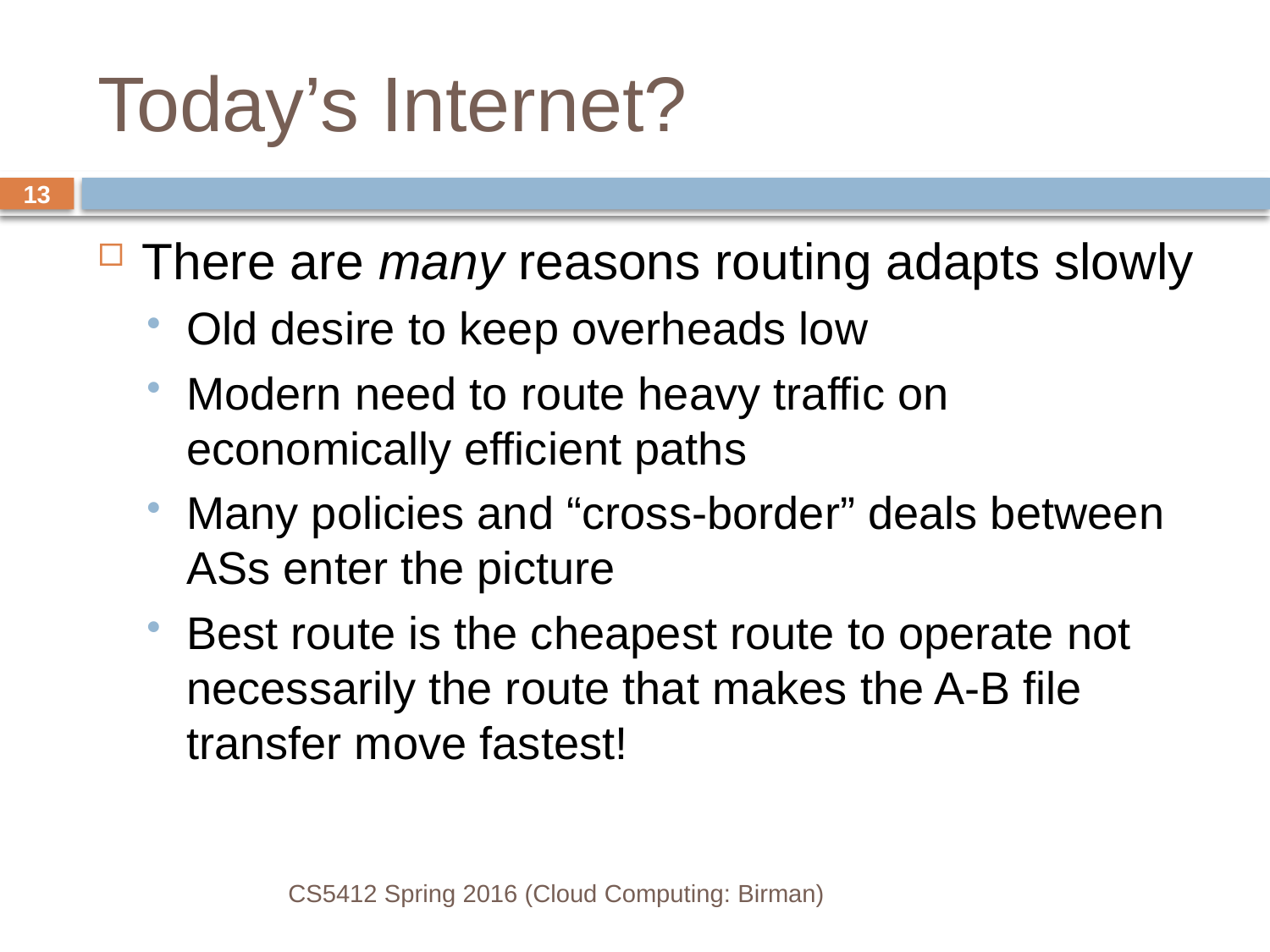

# Today’s Internet?
13
There are many reasons routing adapts slowly
Old desire to keep overheads low
Modern need to route heavy traffic on economically efficient paths
Many policies and “cross-border” deals between ASs enter the picture
Best route is the cheapest route to operate not necessarily the route that makes the A-B file transfer move fastest!
CS5412 Spring 2016 (Cloud Computing: Birman)